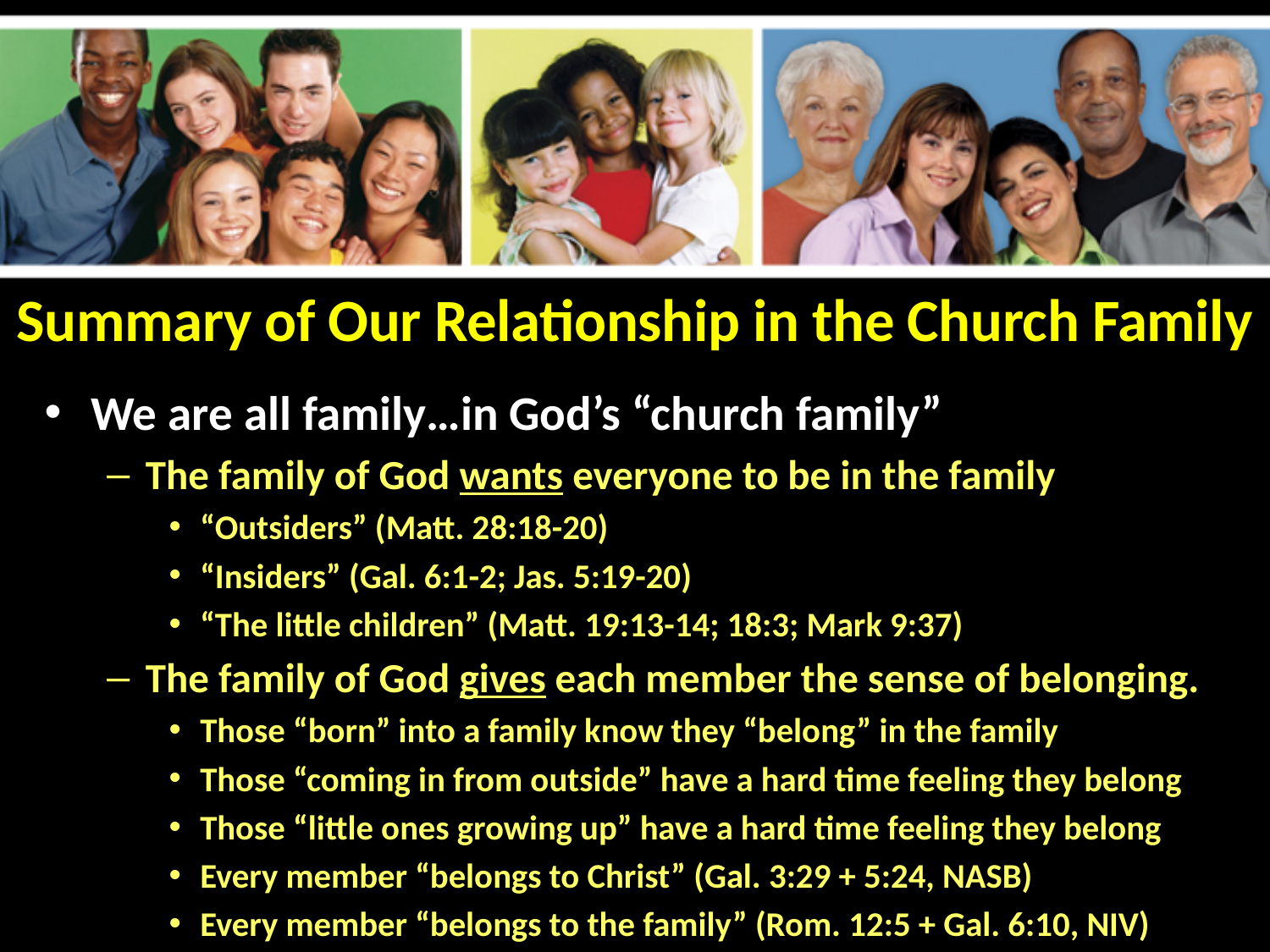

# Summary of Our Relationship in the Church Family
We are all family…in God’s “church family”
The family of God wants everyone to be in the family
“Outsiders” (Matt. 28:18-20)
“Insiders” (Gal. 6:1-2; Jas. 5:19-20)
“The little children” (Matt. 19:13-14; 18:3; Mark 9:37)
The family of God gives each member the sense of belonging.
Those “born” into a family know they “belong” in the family
Those “coming in from outside” have a hard time feeling they belong
Those “little ones growing up” have a hard time feeling they belong
Every member “belongs to Christ” (Gal. 3:29 + 5:24, NASB)
Every member “belongs to the family” (Rom. 12:5 + Gal. 6:10, NIV)